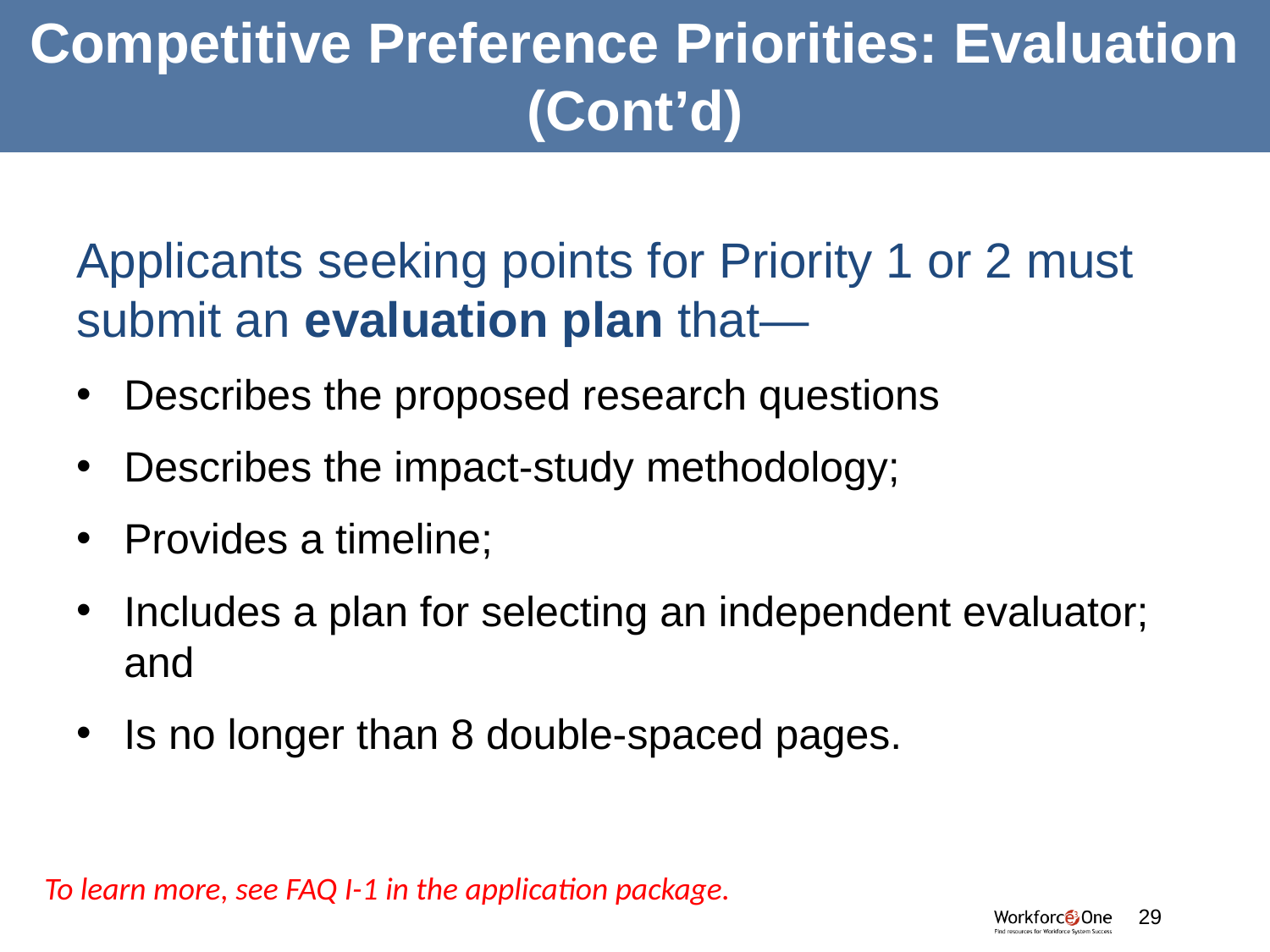

# Competitive Preference Priorities: Evaluation (Cont’d)
Applicants seeking points for Priority 1 or 2 must submit an evaluation plan that—
Describes the proposed research questions
Describes the impact-study methodology;
Provides a timeline;
Includes a plan for selecting an independent evaluator; and
Is no longer than 8 double-spaced pages.

To learn more, see FAQ I-1 in the application package.

#
29